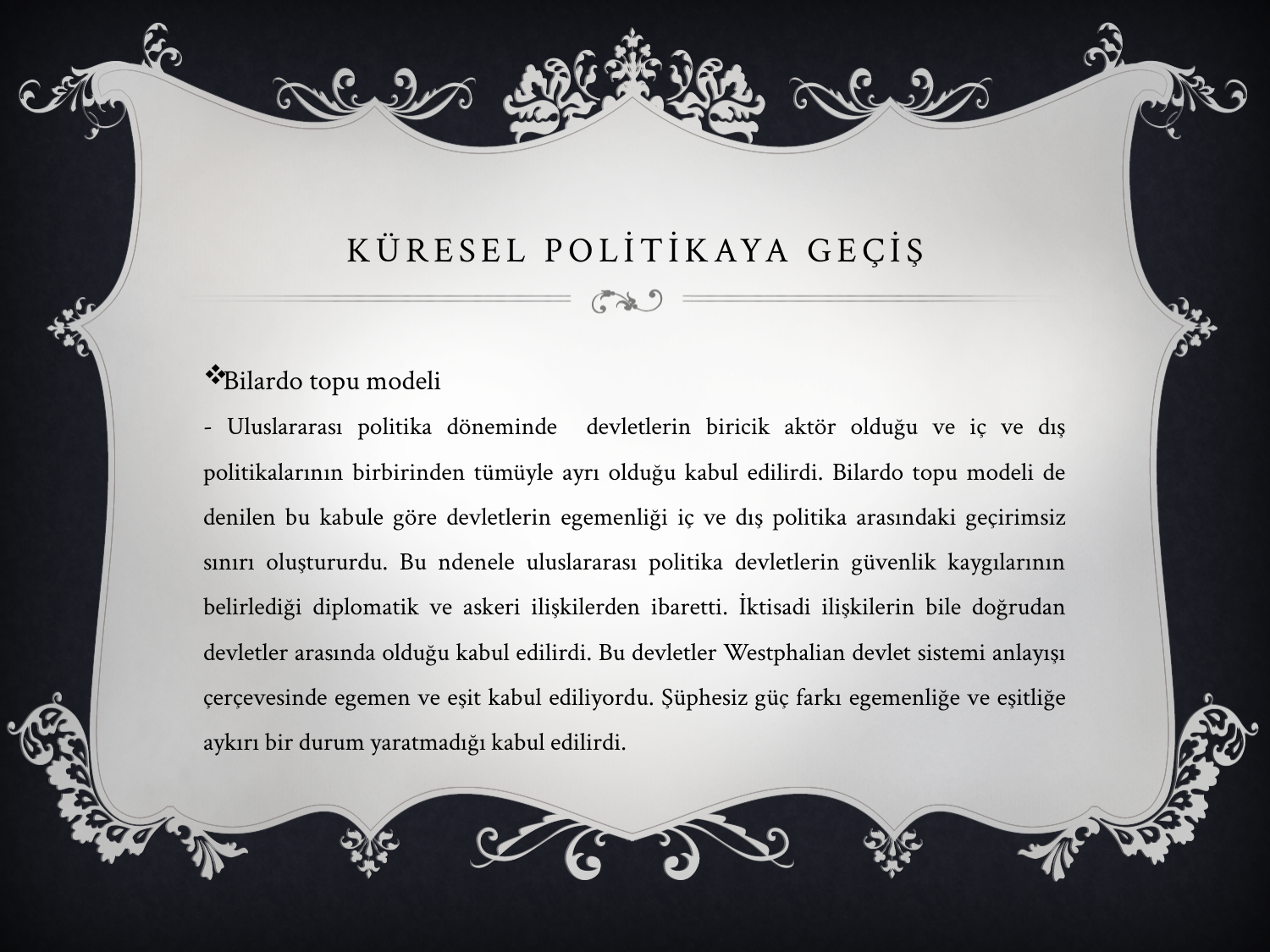

# Küresel Polİtİkaya geçİş
Bilardo topu modeli
- Uluslararası politika döneminde  devletlerin biricik aktör olduğu ve iç ve dış politikalarının birbirinden tümüyle ayrı olduğu kabul edilirdi. Bilardo topu modeli de denilen bu kabule göre devletlerin egemenliği iç ve dış politika arasındaki geçirimsiz sınırı oluştururdu. Bu ndenele uluslararası politika devletlerin güvenlik kaygılarının belirlediği diplomatik ve askeri ilişkilerden ibaretti. İktisadi ilişkilerin bile doğrudan devletler arasında olduğu kabul edilirdi. Bu devletler Westphalian devlet sistemi anlayışı çerçevesinde egemen ve eşit kabul ediliyordu. Şüphesiz güç farkı egemenliğe ve eşitliğe aykırı bir durum yaratmadığı kabul edilirdi.